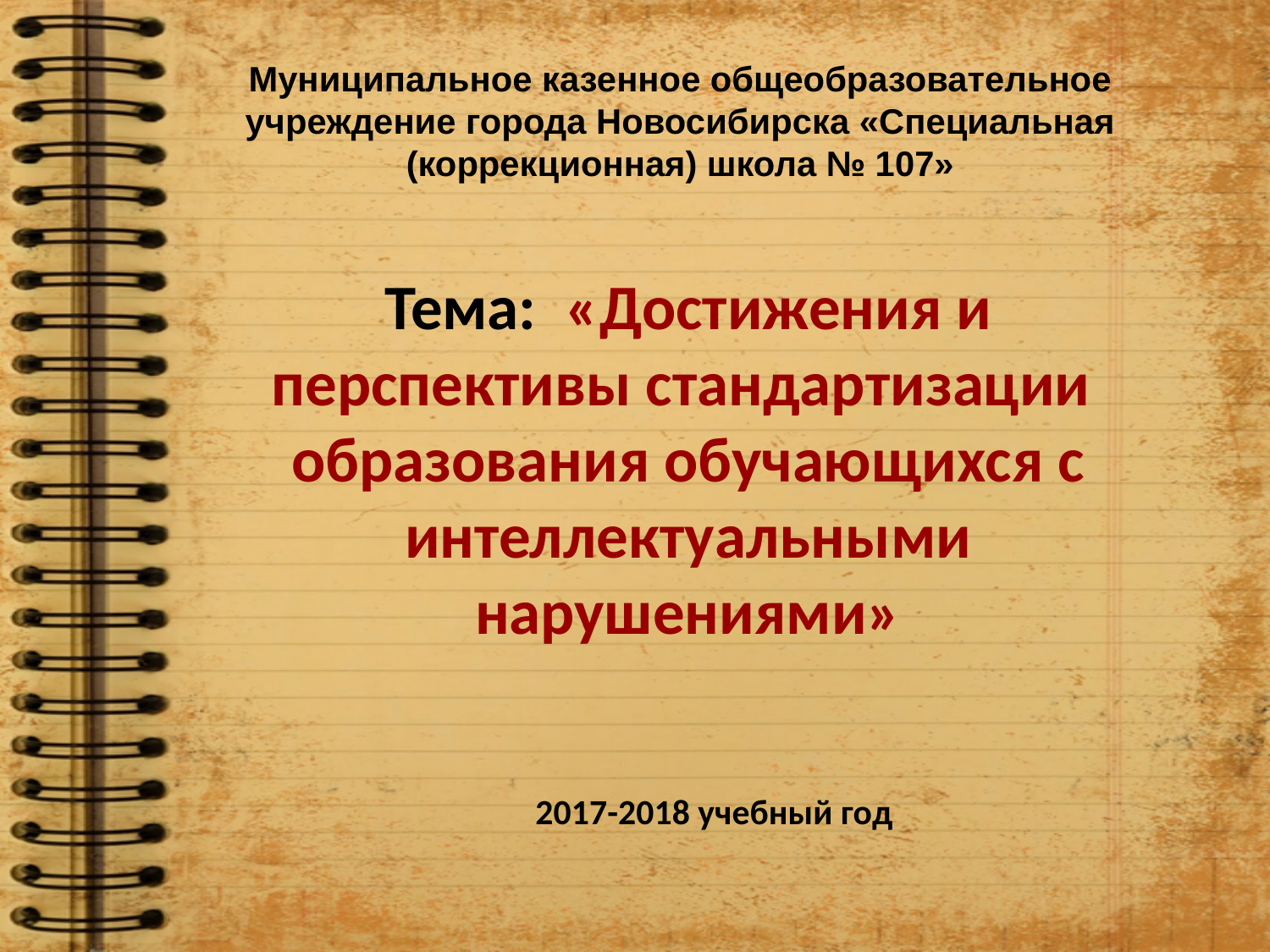

Муниципальное казенное общеобразовательное учреждение города Новосибирска «Специальная (коррекционная) школа № 107»
Тема:  «Достижения и перспективы стандартизации  образования обучающихся с интеллектуальными нарушениями»
2017-2018 учебный год